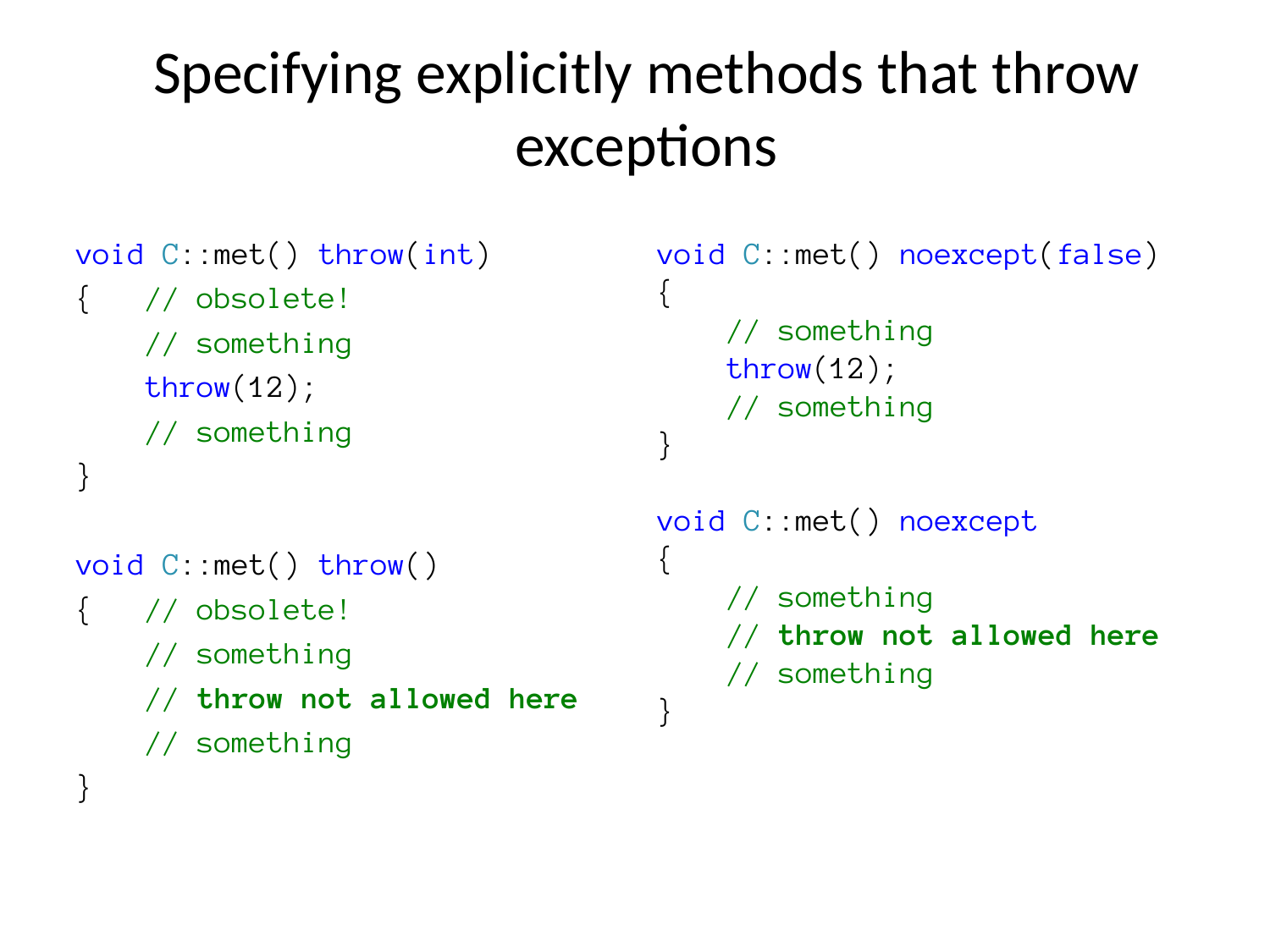

# Specifying explicitly methods that throw exceptions
void C::met() throw(int)
{   // obsolete!
    // something
    throw(12);
    // something
}

void C::met() throw()
{   // obsolete!
    // something
    // throw not allowed here
    // something
}

void C::met() noexcept(false)
{
    // something
    throw(12);
    // something
}

void C::met() noexcept
{
    // something
    // throw not allowed here
    // something
}